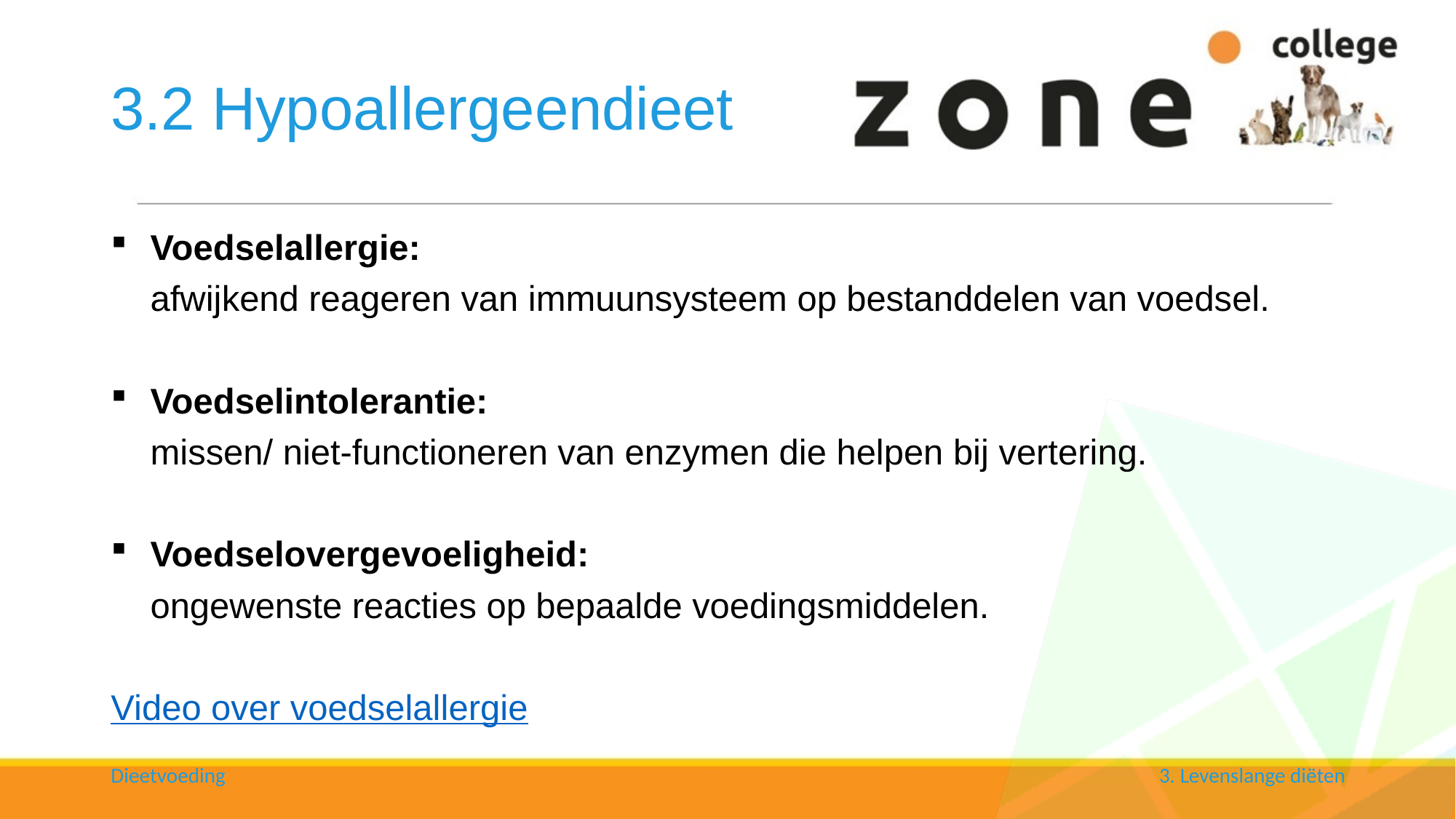

# 3.2 Hypoallergeendieet
Voedselallergie:
	afwijkend reageren van immuunsysteem op bestanddelen van voedsel.

Voedselintolerantie:
	missen/ niet-functioneren van enzymen die helpen bij vertering.

Voedselovergevoeligheid:
	ongewenste reacties op bepaalde voedingsmiddelen.

Video over voedselallergie

Dieetvoeding
3. Levenslange diëten